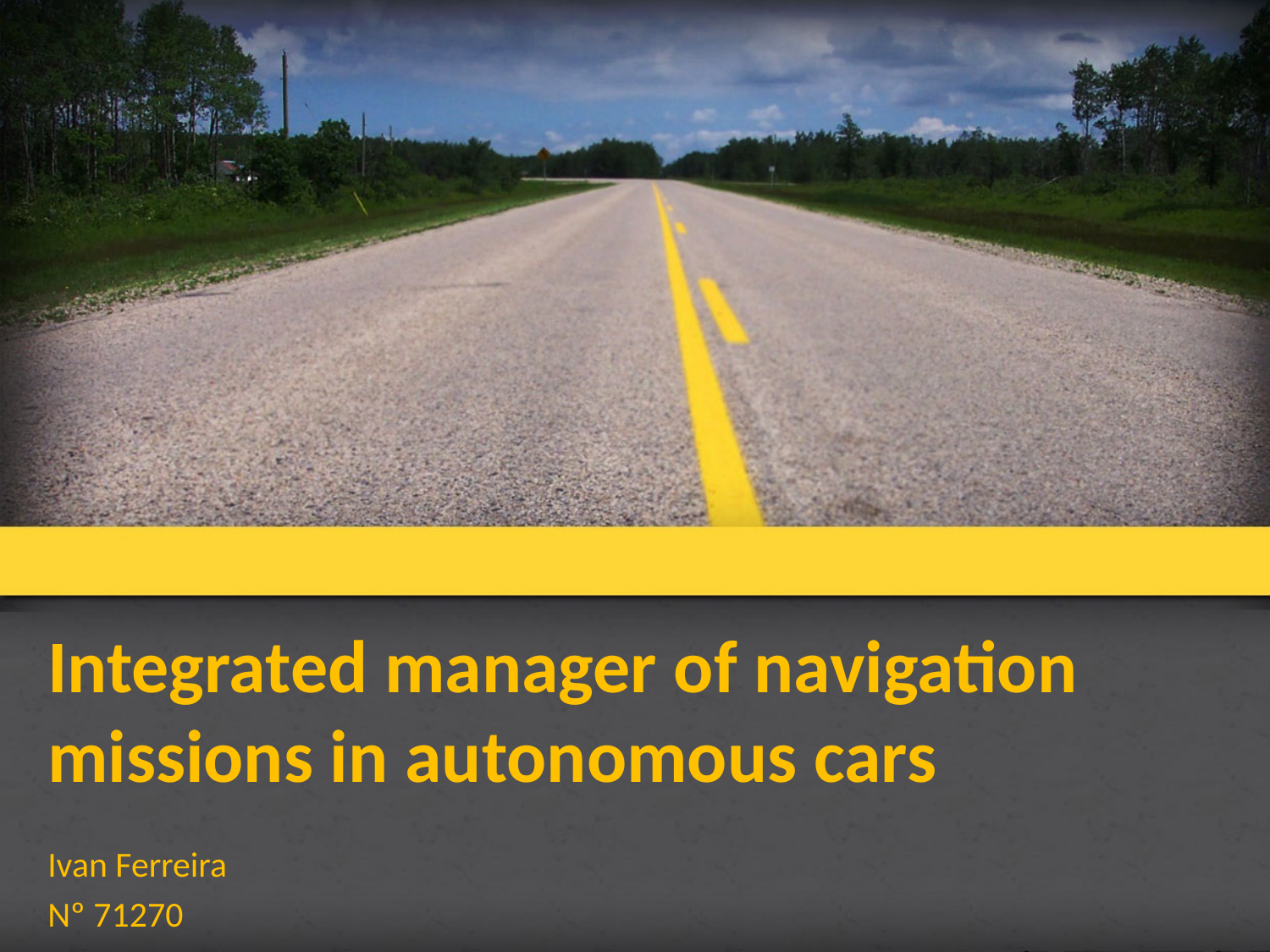

# Integrated manager of navigation missions in autonomous cars
Ivan Ferreira
Nº 71270